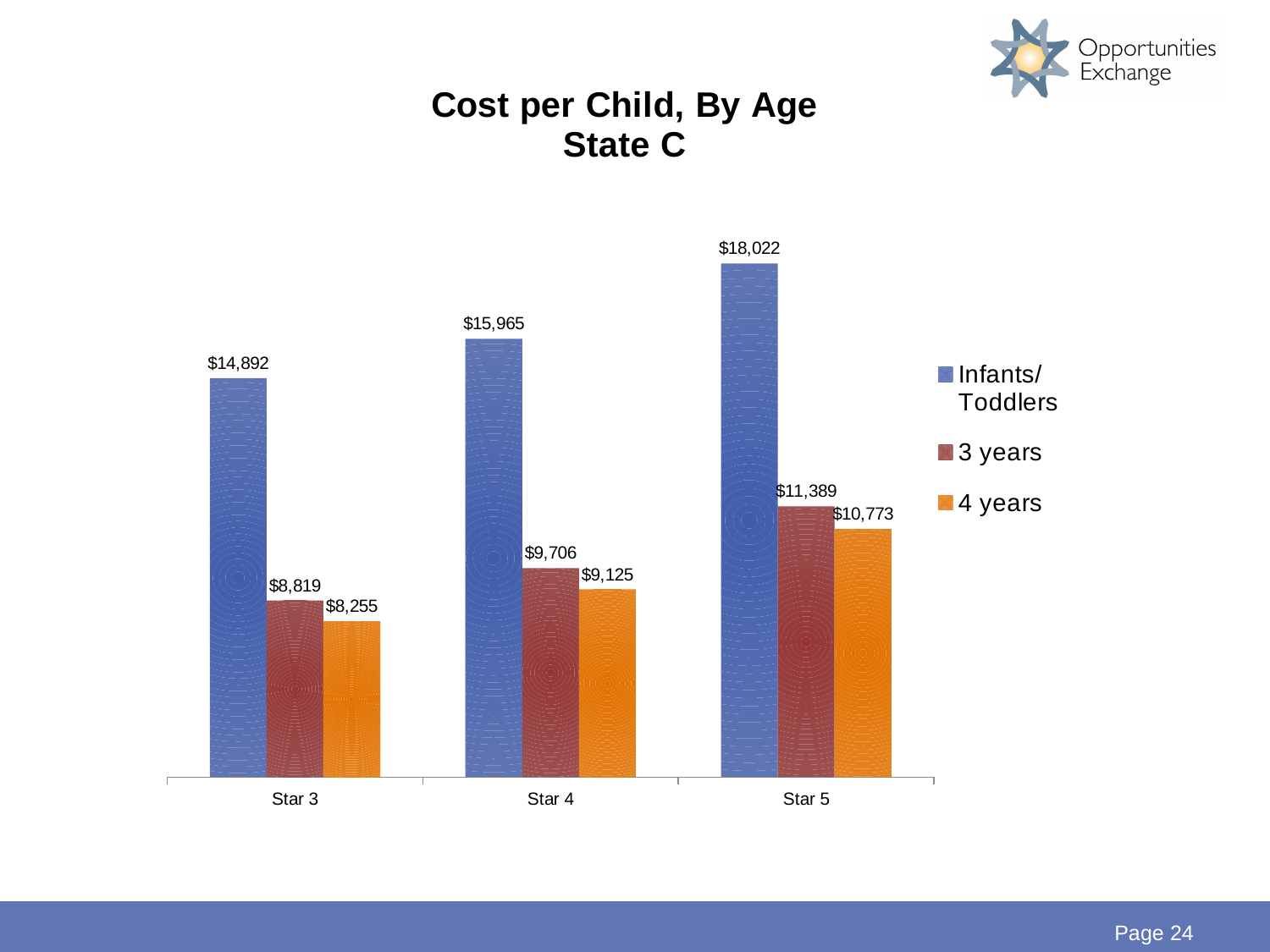

### Chart: Cost per Child, By Age
State C

| Category |  |  |  |
|---|---|---|---|
| Star 3 | 14892.31063499246 | 8819.203130718955 | 8255.271719607843 |
| Star 4 | 15965.25271543489 | 9706.284202614377 | 9125.094269281048 |
| Star 5 | 18021.88348215183 | 11388.55951633987 | 10772.60800522876 |
Page 24